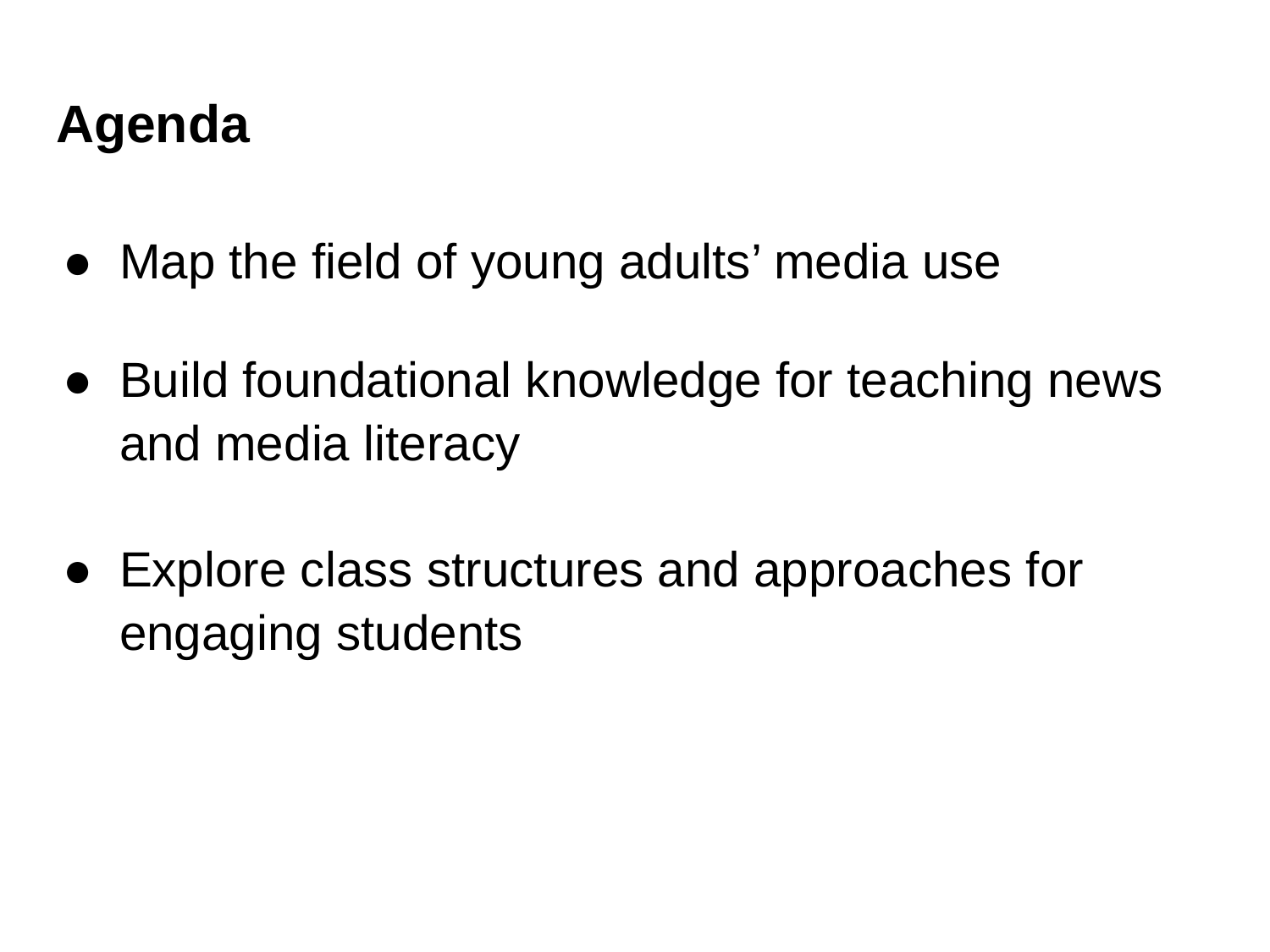

# Agenda
Map the field of young adults’ media use
Build foundational knowledge for teaching news and media literacy
Explore class structures and approaches for engaging students